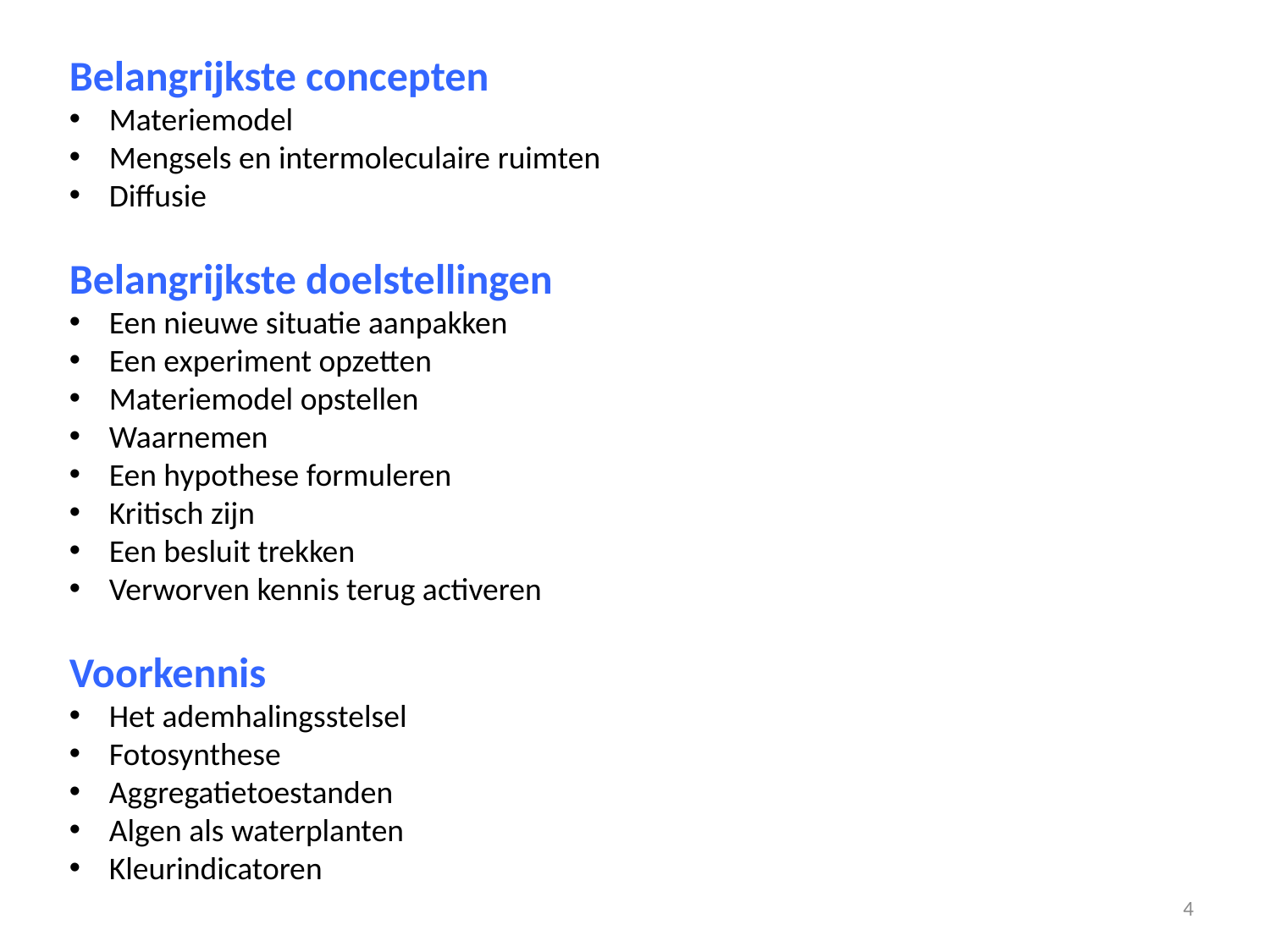

Belangrijkste concepten
Materiemodel
Mengsels en intermoleculaire ruimten
Diffusie

Belangrijkste doelstellingen
Een nieuwe situatie aanpakken
Een experiment opzetten
Materiemodel opstellen
Waarnemen
Een hypothese formuleren
Kritisch zijn
Een besluit trekken
Verworven kennis terug activeren

Voorkennis
Het ademhalingsstelsel
Fotosynthese
Aggregatietoestanden
Algen als waterplanten
Kleurindicatoren

4